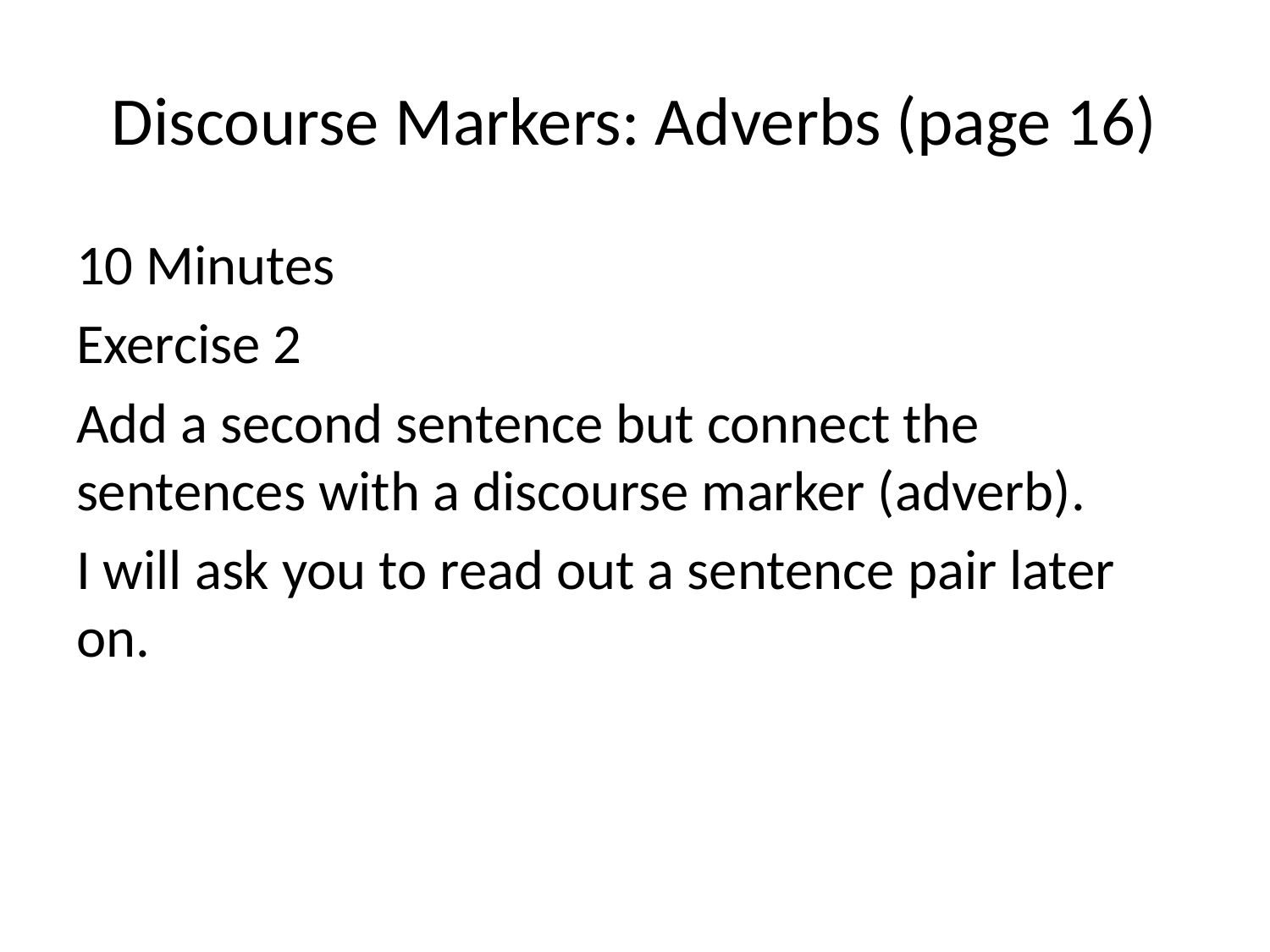

# Discourse Markers: Adverbs (page 16)
10 Minutes
Exercise 2
Add a second sentence but connect the sentences with a discourse marker (adverb).
I will ask you to read out a sentence pair later on.